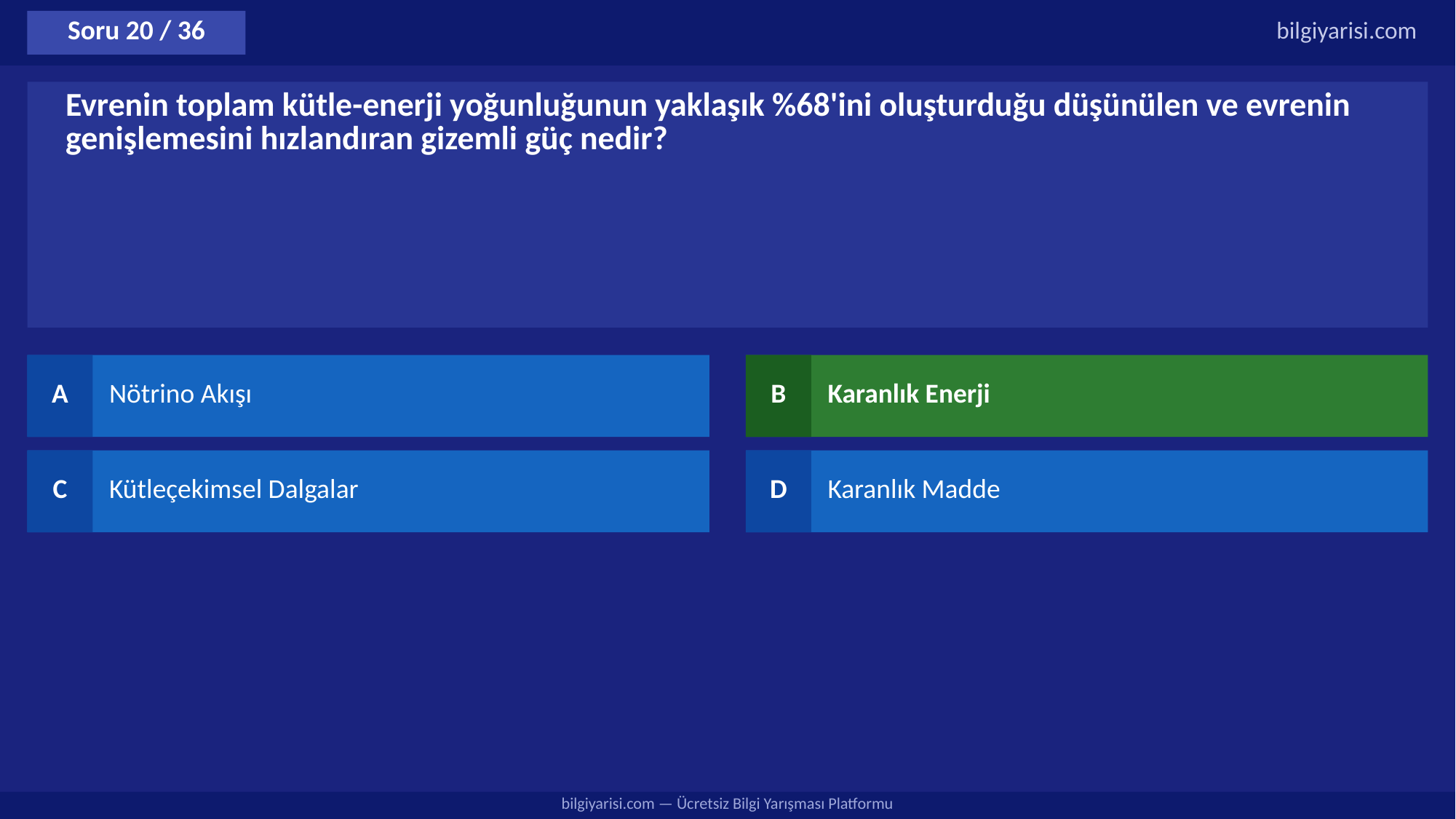

Soru 20 / 36
bilgiyarisi.com

Evrenin toplam kütle-enerji yoğunluğunun yaklaşık %68'ini oluşturduğu düşünülen ve evrenin genişlemesini hızlandıran gizemli güç nedir?

A
Nötrino Akışı

B
Karanlık Enerji

C
Kütleçekimsel Dalgalar

D
Karanlık Madde
bilgiyarisi.com — Ücretsiz Bilgi Yarışması Platformu